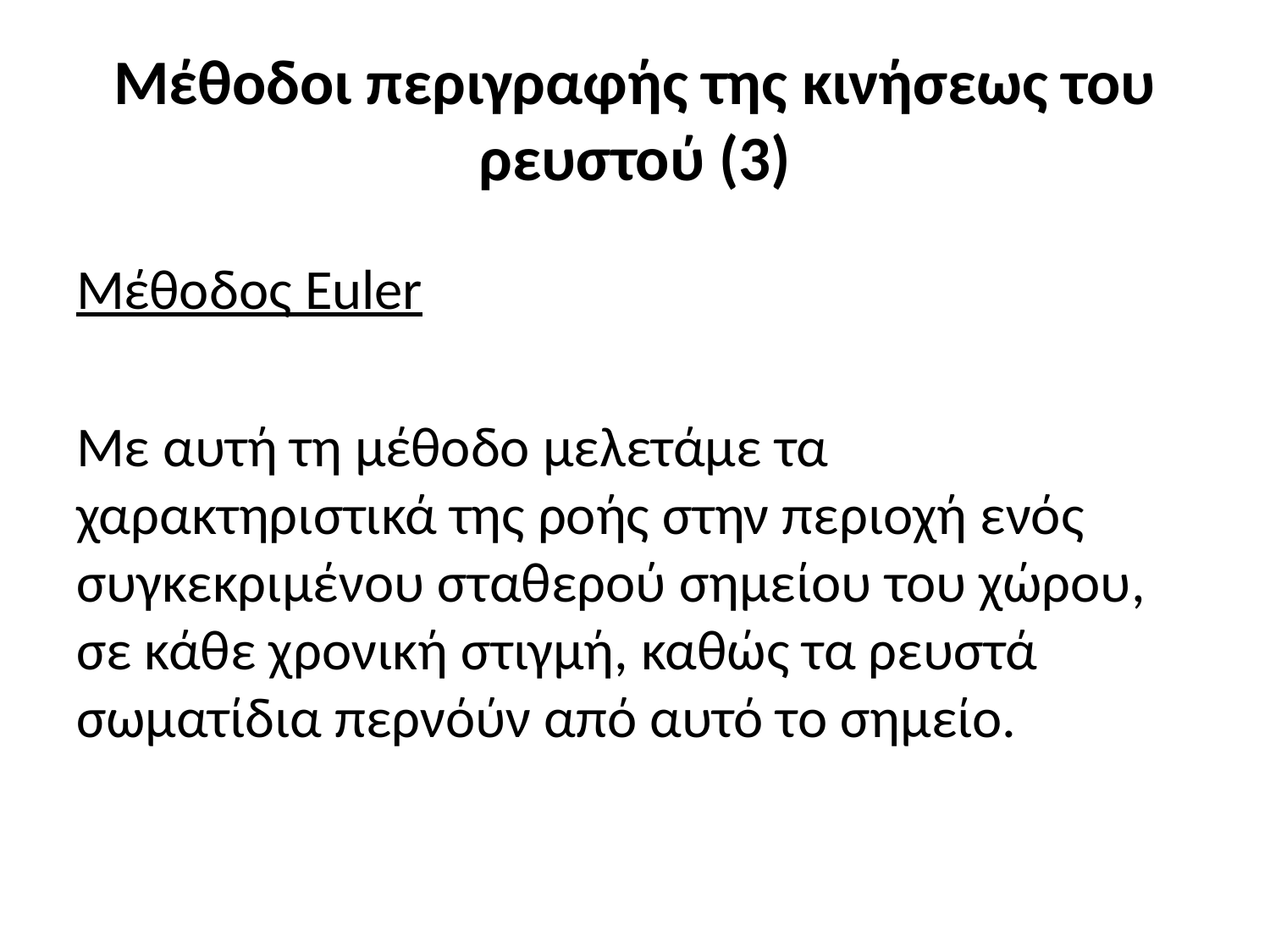

# Μέθοδοι περιγραφής της κινήσεως του ρευστού (3)
Μέθοδος Euler

Με αυτή τη μέθοδο μελετάμε τα χαρακτηριστικά της ροής στην περιοχή ενός συγκεκριμένου σταθερού σημείου του χώρου, σε κάθε χρονική στιγμή, καθώς τα ρευστά σωματίδια περνόύν από αυτό το σημείο.